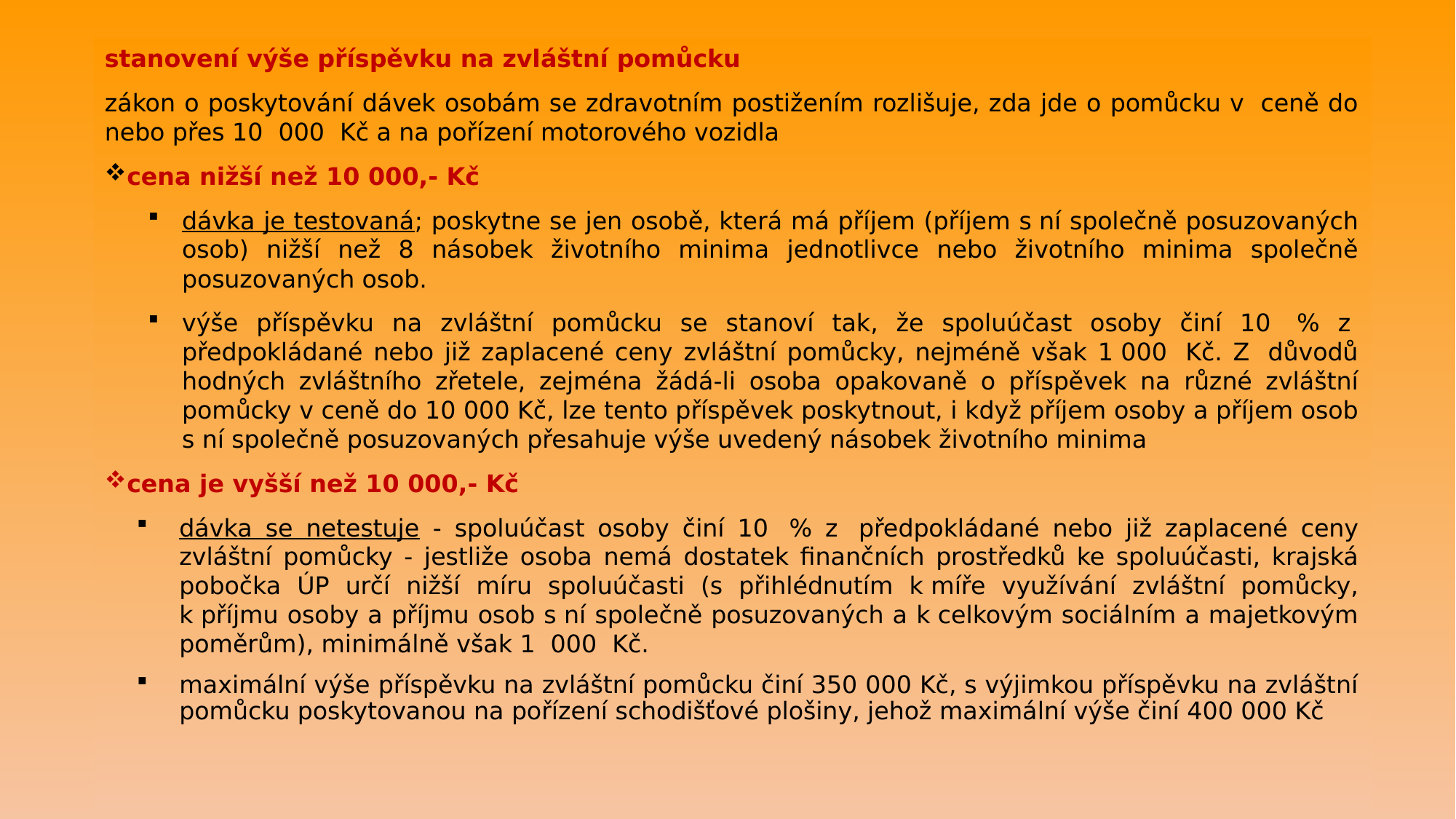

stanovení výše příspěvku na zvláštní pomůcku
zákon o poskytování dávek osobám se zdravotním postižením rozlišuje, zda jde o pomůcku v  ceně do nebo přes 10  000  Kč a na pořízení motorového vozidla
cena nižší než 10 000,- Kč
dávka je testovaná; poskytne se jen osobě, která má příjem (příjem s ní společně posuzovaných osob) nižší než 8 násobek životního minima jednotlivce nebo životního minima společně posuzovaných osob.
výše příspěvku na zvláštní pomůcku se stanoví tak, že spoluúčast osoby činí 10  % z  předpokládané nebo již zaplacené ceny zvláštní pomůcky, nejméně však 1 000  Kč. Z  důvodů hodných zvláštního zřetele, zejména žádá-li osoba opakovaně o příspěvek na různé zvláštní pomůcky v ceně do 10 000 Kč, lze tento příspěvek poskytnout, i když příjem osoby a příjem osob s ní společně posuzovaných přesahuje výše uvedený násobek životního minima
cena je vyšší než 10 000,- Kč
dávka se netestuje - spoluúčast osoby činí 10  % z  předpokládané nebo již zaplacené ceny zvláštní pomůcky - jestliže osoba nemá dostatek finančních prostředků ke spoluúčasti, krajská pobočka ÚP určí nižší míru spoluúčasti (s přihlédnutím k míře využívání zvláštní pomůcky, k příjmu osoby a příjmu osob s ní společně posuzovaných a k celkovým sociálním a majetkovým poměrům), minimálně však 1  000  Kč.
maximální výše příspěvku na zvláštní pomůcku činí 350 000 Kč, s výjimkou příspěvku na zvláštní pomůcku poskytovanou na pořízení schodišťové plošiny, jehož maximální výše činí 400 000 Kč